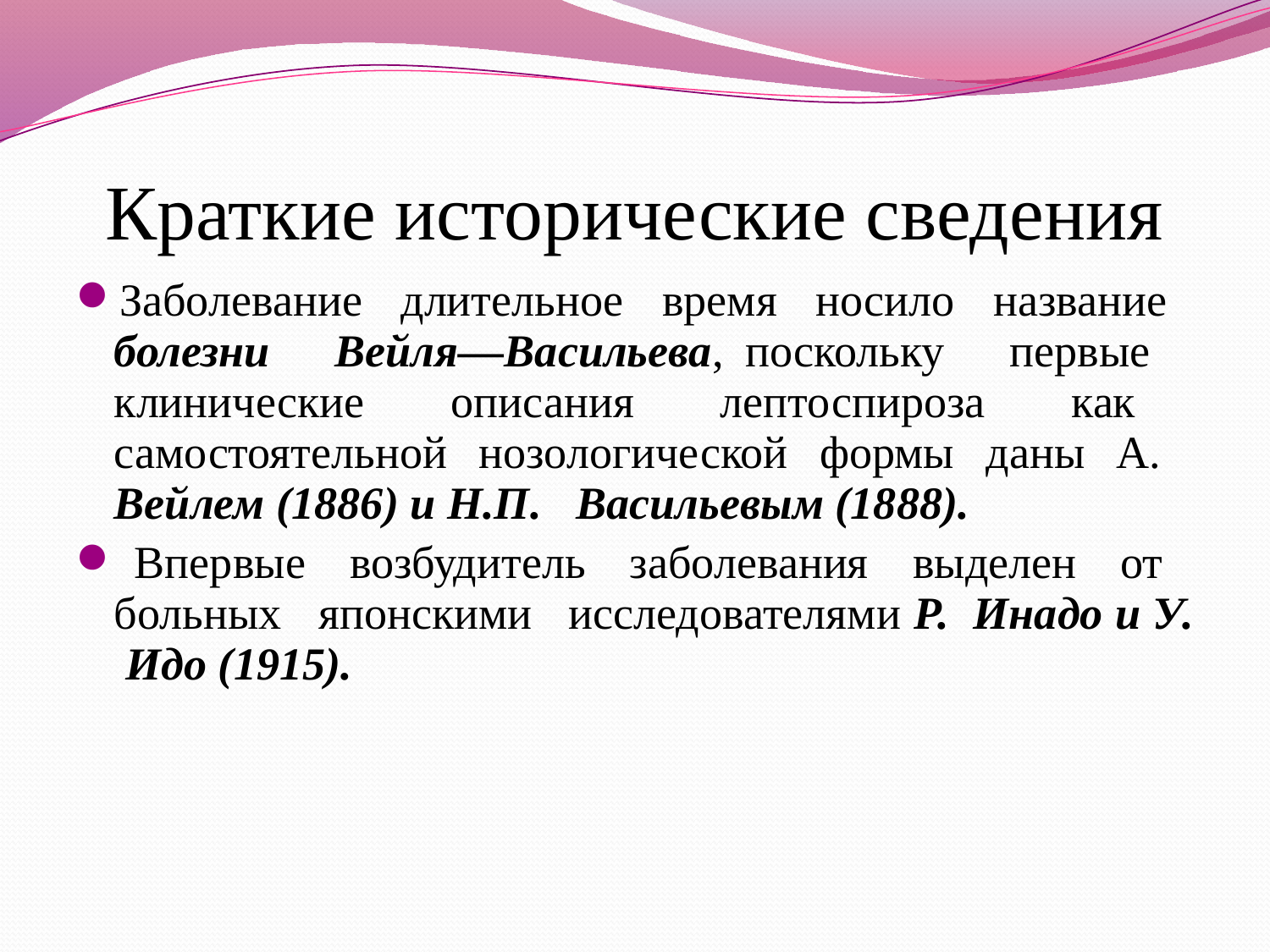

# Краткие исторические сведения
Заболевание   длительное   время   носило   название   болезни   Вейля—Васильева, поскольку   первые   клинические   описания   лептоспироза   как   самостоятельной нозологической формы даны А.  Вейлем (1886) и Н.П.   Васильевым (1888).
 Впервые   возбудитель   заболевания   выделен   от   больных   японскими   исследователями Р.  Инадо и У.  Идо (1915).